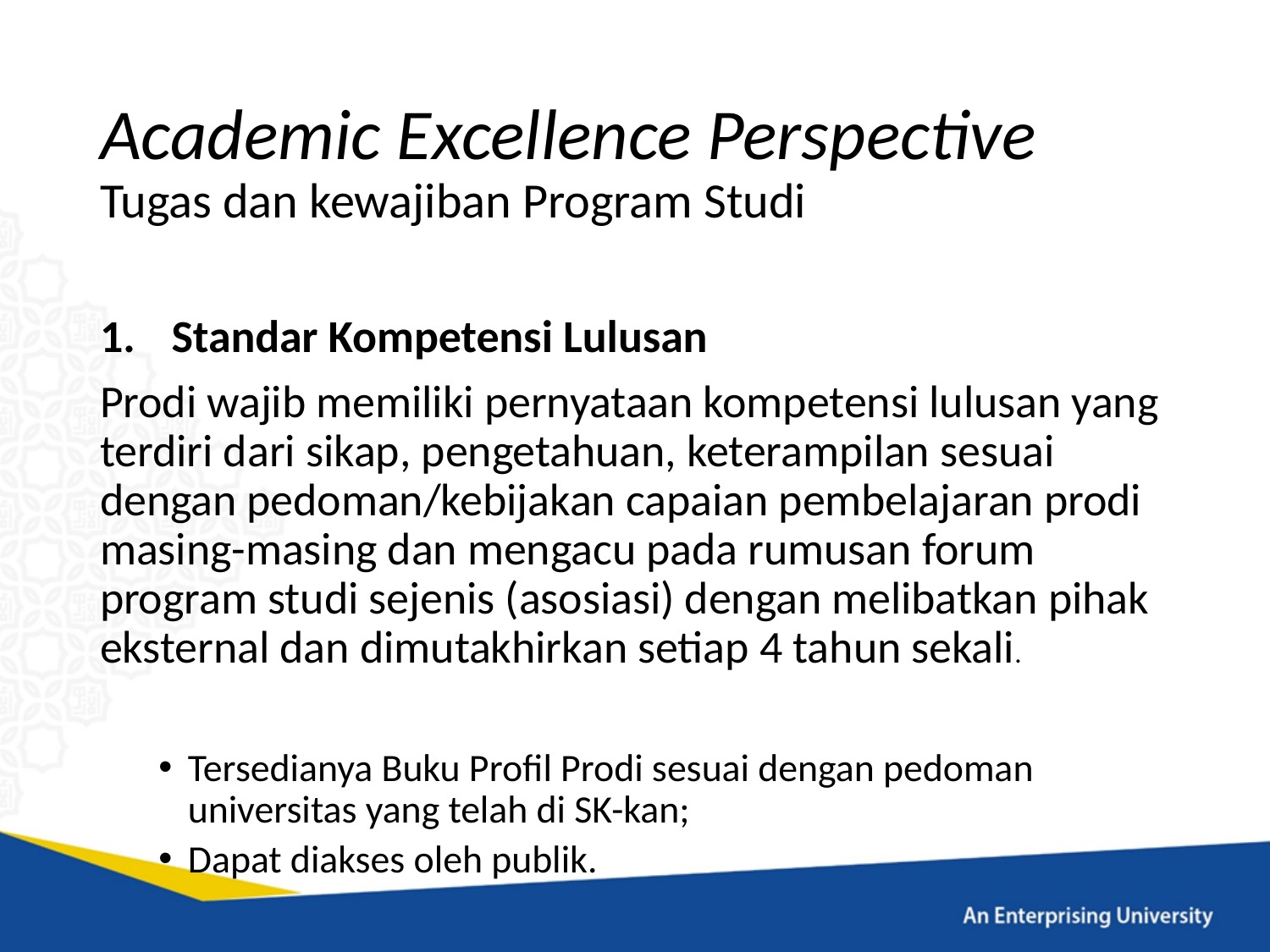

# Academic Excellence Perspective Tugas dan kewajiban Program Studi
Standar Kompetensi Lulusan
Prodi wajib memiliki pernyataan kompetensi lulusan yang terdiri dari sikap, pengetahuan, keterampilan sesuai dengan pedoman/kebijakan capaian pembelajaran prodi masing-masing dan mengacu pada rumusan forum program studi sejenis (asosiasi) dengan melibatkan pihak eksternal dan dimutakhirkan setiap 4 tahun sekali.

Tersedianya Buku Profil Prodi sesuai dengan pedoman universitas yang telah di SK-kan;
Dapat diakses oleh publik.